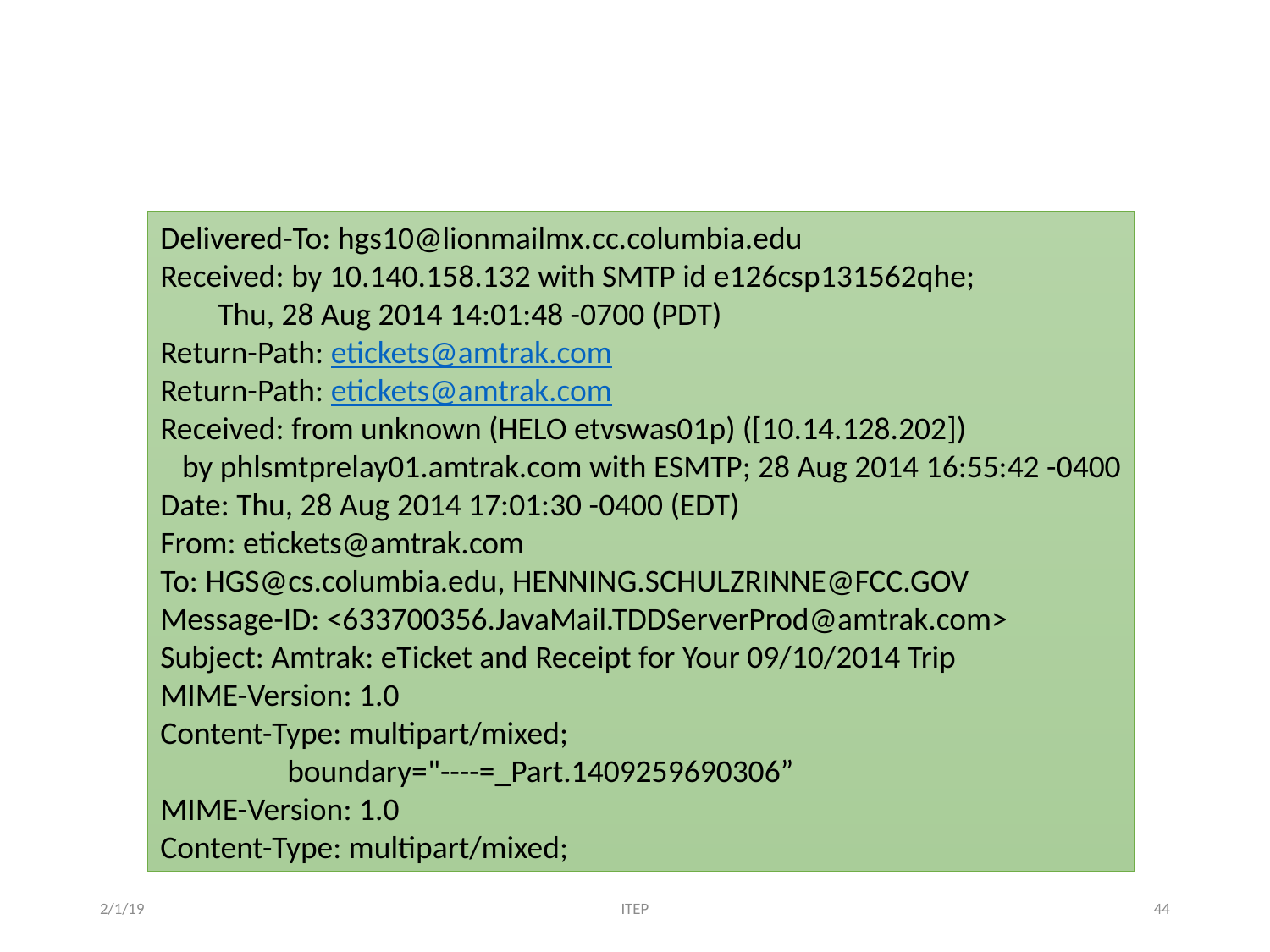

# Serialization: RFC 822
Delivered-To: hgs10@lionmailmx.cc.columbia.edu
Received: by 10.140.158.132 with SMTP id e126csp131562qhe;
        Thu, 28 Aug 2014 14:01:48 -0700 (PDT)
Return-Path: etickets@amtrak.com
Return-Path: etickets@amtrak.com
Received: from unknown (HELO etvswas01p) ([10.14.128.202])
   by phlsmtprelay01.amtrak.com with ESMTP; 28 Aug 2014 16:55:42 -0400
Date: Thu, 28 Aug 2014 17:01:30 -0400 (EDT)
From: etickets@amtrak.com
To: HGS@cs.columbia.edu, HENNING.SCHULZRINNE@FCC.GOV
Message-ID: <633700356.JavaMail.TDDServerProd@amtrak.com>
Subject: Amtrak: eTicket and Receipt for Your 09/10/2014 Trip
MIME-Version: 1.0
Content-Type: multipart/mixed;
	boundary="----=_Part.1409259690306”
MIME-Version: 1.0
Content-Type: multipart/mixed;
2/1/19
ITEP
44